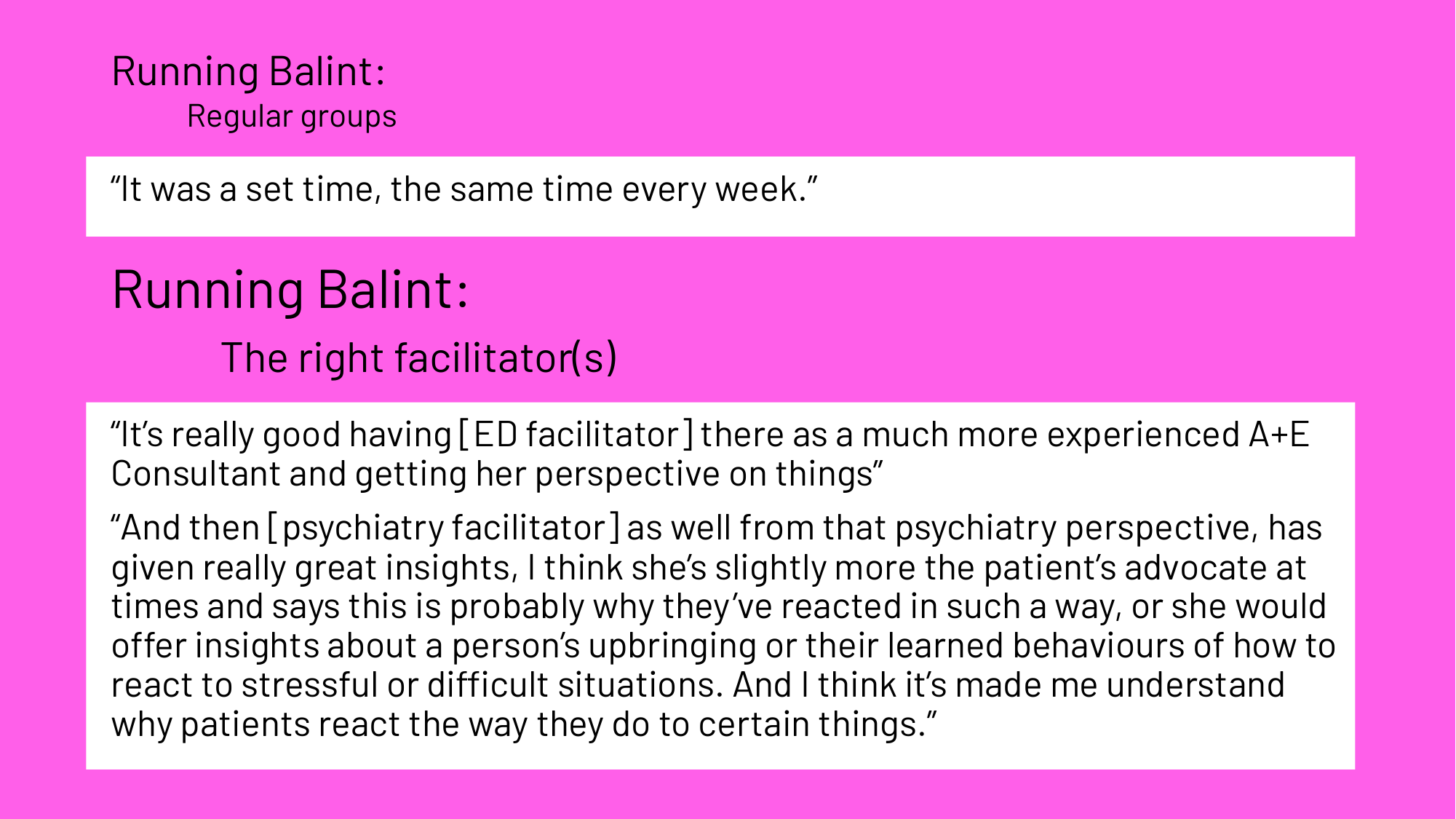

# Running Balint: Regular groups

“It was a set time, the same time every week.”
Running Balint:
	The right facilitator(s)

“It’s really good having [ED facilitator] there as a much more experienced A+E Consultant and getting her perspective on things”
“And then [psychiatry facilitator] as well from that psychiatry perspective, has given really great insights, I think she’s slightly more the patient’s advocate at times and says this is probably why they’ve reacted in such a way, or she would offer insights about a person’s upbringing or their learned behaviours of how to react to stressful or difficult situations. And I think it’s made me understand why patients react the way they do to certain things.”